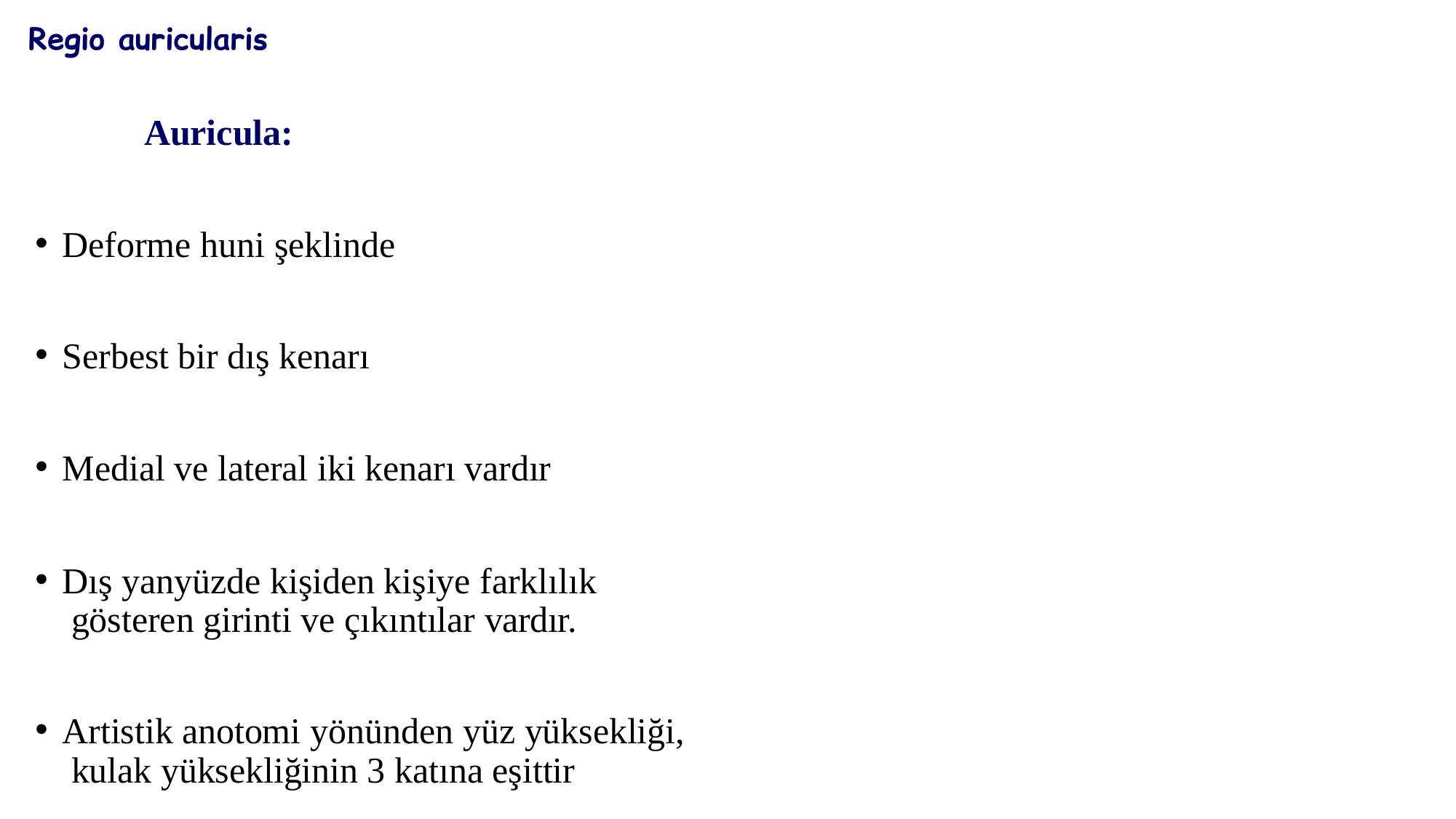

# Regio auricularis
Auricula:

Deforme huni şeklinde

Serbest bir dış kenarı

Medial ve lateral iki kenarı vardır

Dış yanyüzde kişiden kişiye farklılık  gösteren girinti ve çıkıntılar vardır.

Artistik anotomi yönünden yüz yüksekliği,  kulak yüksekliğinin 3 katına eşittir